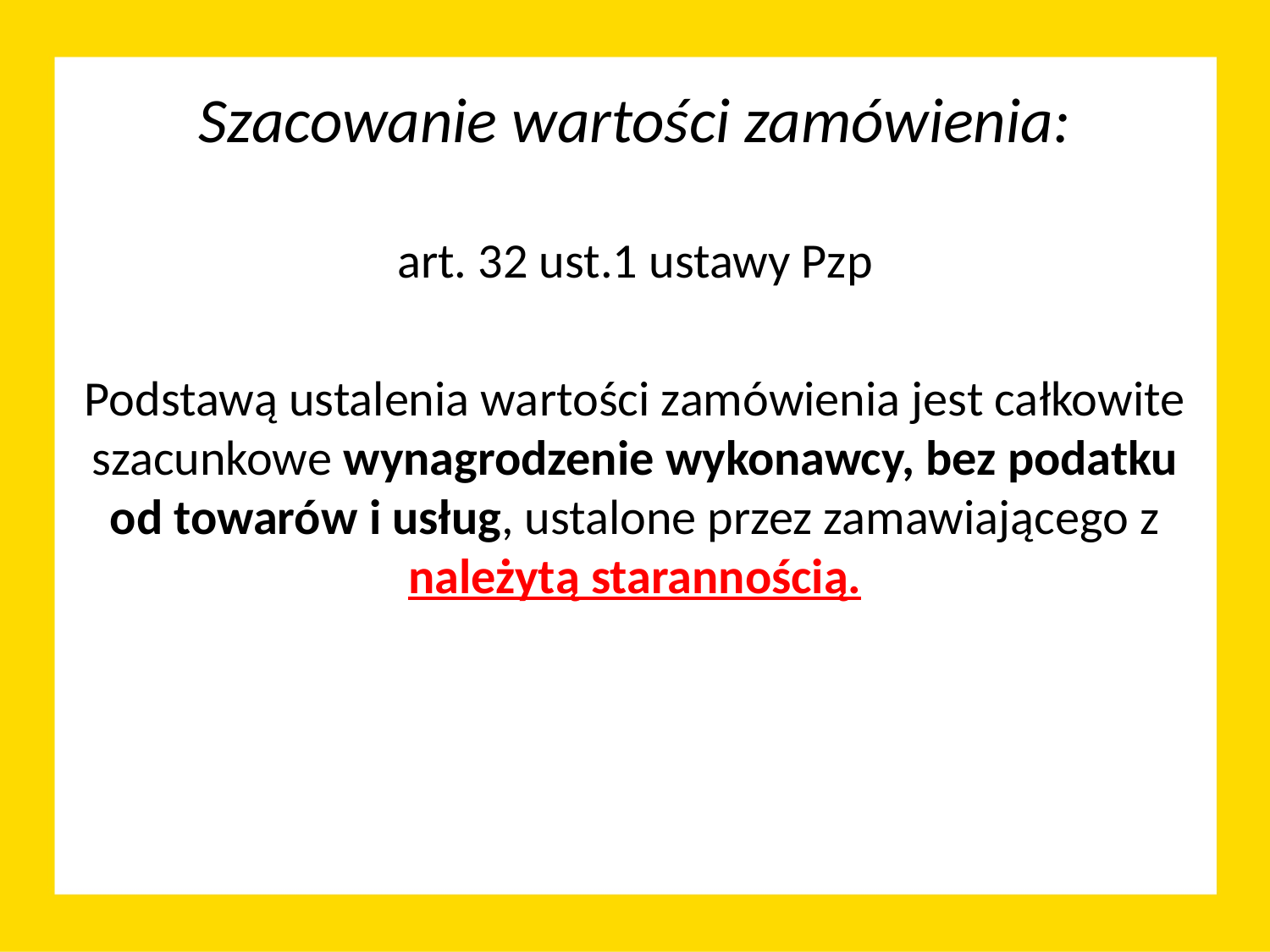

# Szacowanie wartości zamówienia:
art. 32 ust.1 ustawy Pzp

Podstawą ustalenia wartości zamówienia jest całkowite szacunkowe wynagrodzenie wykonawcy, bez podatku od towarów i usług, ustalone przez zamawiającego z należytą starannością.